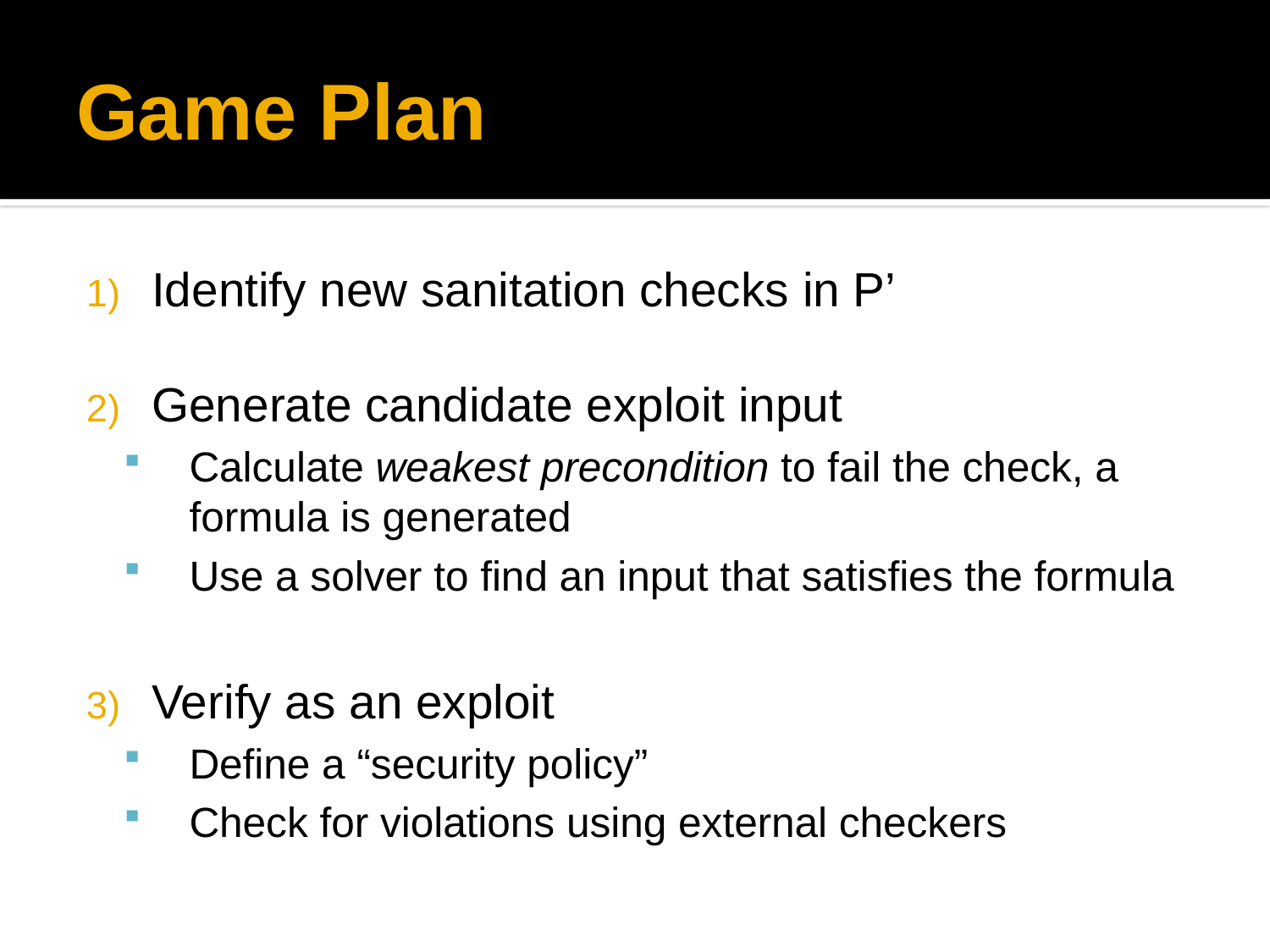

# Game Plan
Identify new sanitation checks in P’

Generate candidate exploit input
Calculate weakest precondition to fail the check, a formula is generated
Use a solver to find an input that satisfies the formula

Verify as an exploit
Define a “security policy”
Check for violations using external checkers